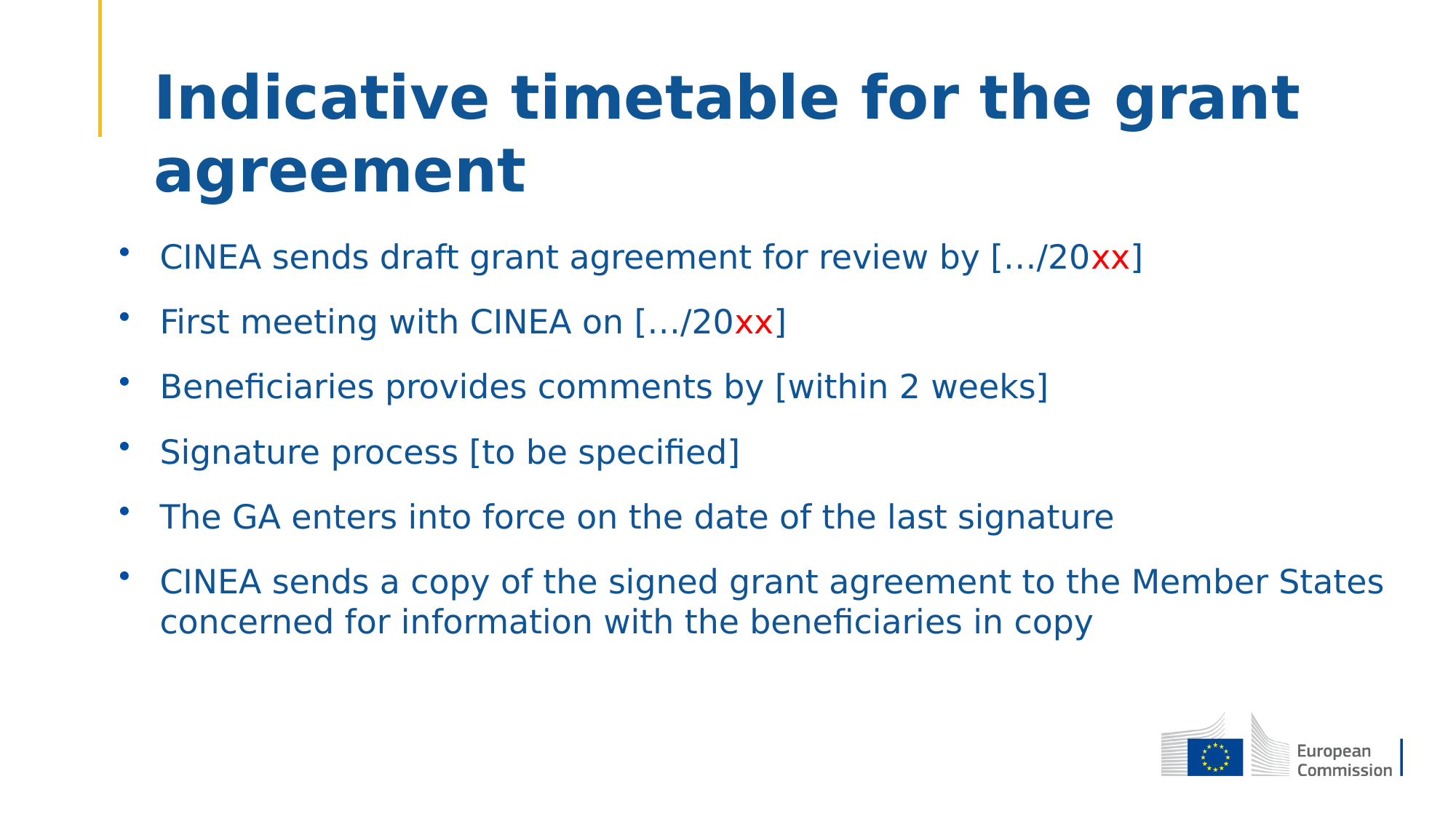

Indicative timetable for the grant agreement
CINEA sends draft grant agreement for review by […/20xx]
First meeting with CINEA on […/20xx]
Beneficiaries provides comments by [within 2 weeks]
Signature process [to be specified]
The GA enters into force on the date of the last signature
CINEA sends a copy of the signed grant agreement to the Member States concerned for information with the beneficiaries in copy